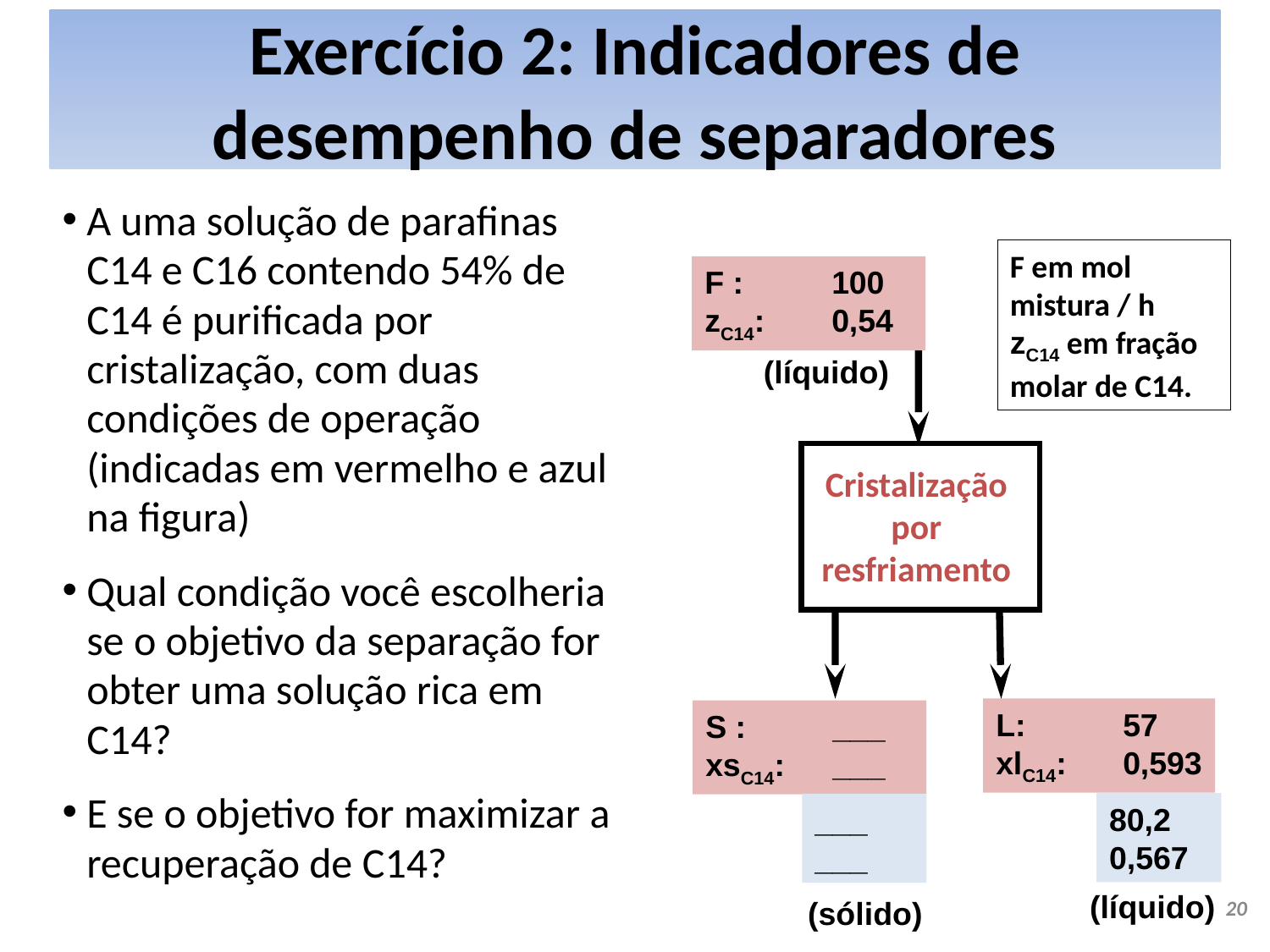

# Exercício 2: Indicadores de desempenho de separadores
A uma solução de parafinas C14 e C16 contendo 54% de C14 é purificada por cristalização, com duas condições de operação (indicadas em vermelho e azul na figura)
Qual condição você escolheria se o objetivo da separação for obter uma solução rica em C14?
E se o objetivo for maximizar a recuperação de C14?

F em mol mistura / h
zC14 em fração molar de C14.
F : 	100
zC14: 	0,54
(líquido)

Cristalização por resfriamento

L:  	57
xlC14: 	0,593
S : 	___
xsC14: 	___
80,2
0,567
___
___
(líquido)
(sólido)
20